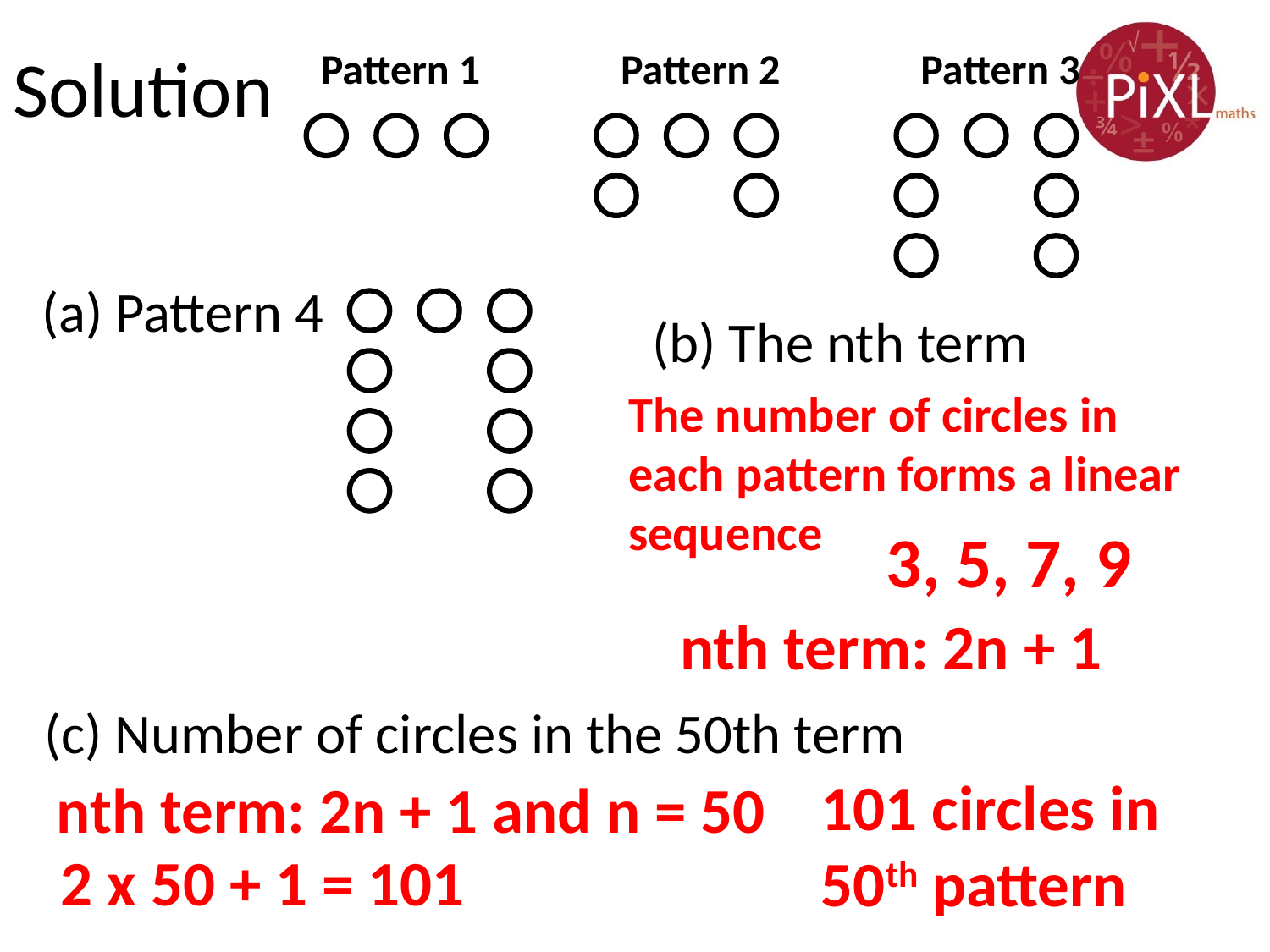

# Solution
Pattern 1
Pattern 2
Pattern 3

(a) Pattern 4

(b) The nth term

The number of circles in each pattern forms a linear sequence

3, 5, 7, 9
nth term: 2n + 1
(c) Number of circles in the 50th term
101 circles in 50th pattern
nth term: 2n + 1 and n = 50
2 x 50 + 1 = 101